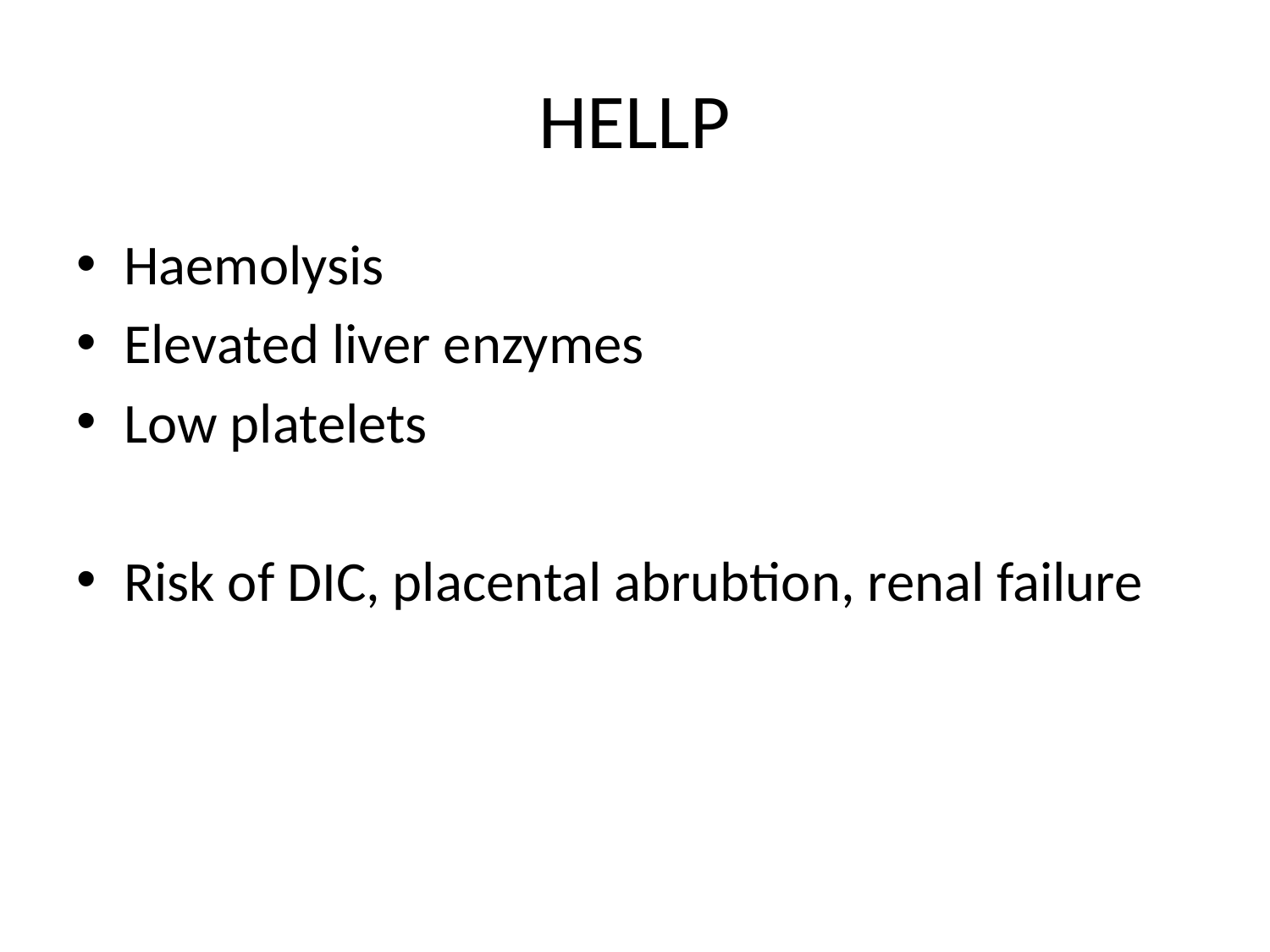

# HELLP
Haemolysis
Elevated liver enzymes
Low platelets

Risk of DIC, placental abrubtion, renal failure